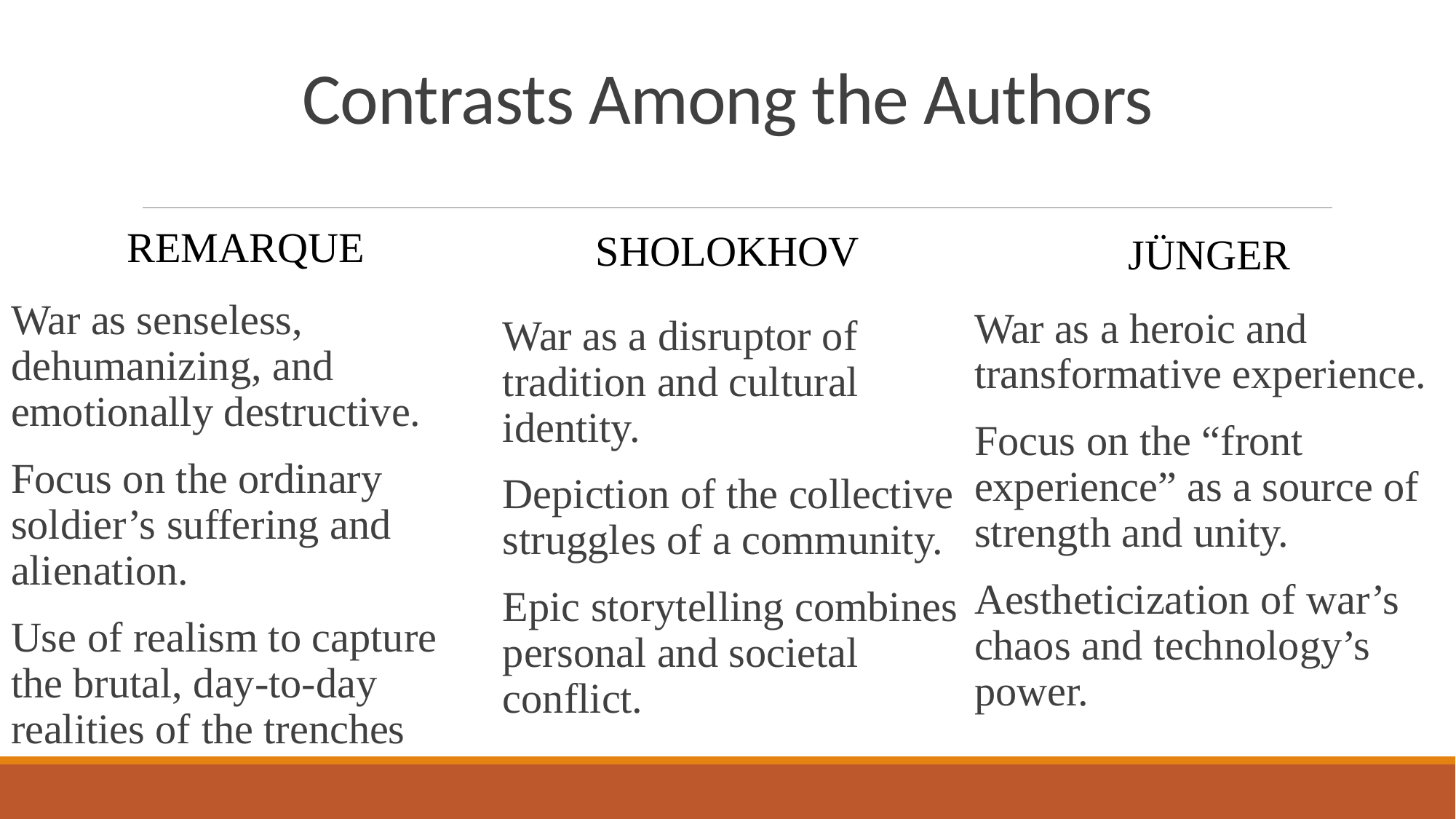

# Contrasts Among the Authors
Remarque
Sholokhov
Jünger
War as senseless, dehumanizing, and emotionally destructive.
Focus on the ordinary soldier’s suffering and alienation.
Use of realism to capture the brutal, day-to-day realities of the trenches
War as a heroic and transformative experience.
Focus on the “front experience” as a source of strength and unity.
Aestheticization of war’s chaos and technology’s power.
War as a disruptor of tradition and cultural identity.
Depiction of the collective struggles of a community.
Epic storytelling combines personal and societal conflict.